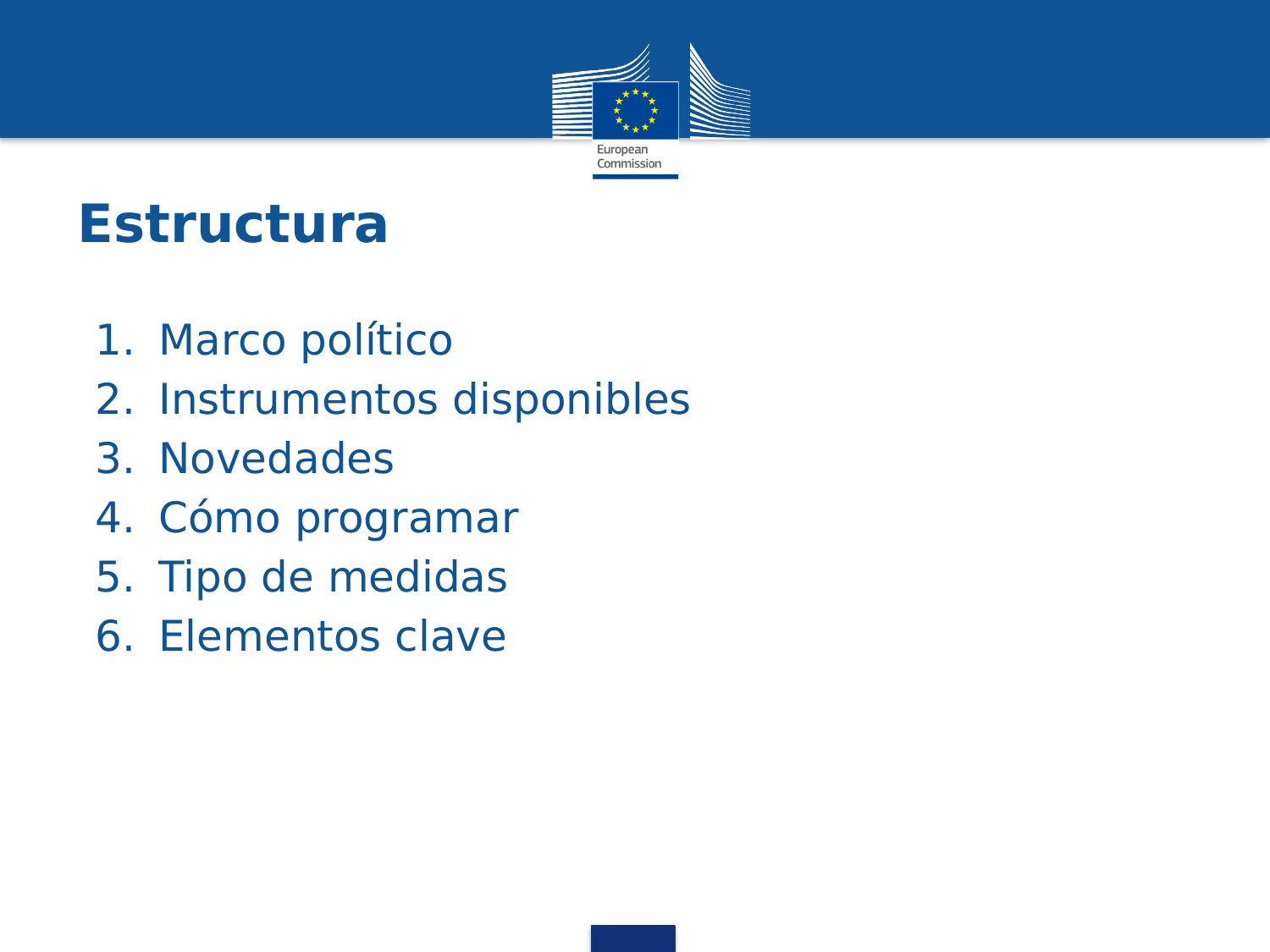

# Estructura
Marco político
Instrumentos disponibles
Novedades
Cómo programar
Tipo de medidas
Elementos clave